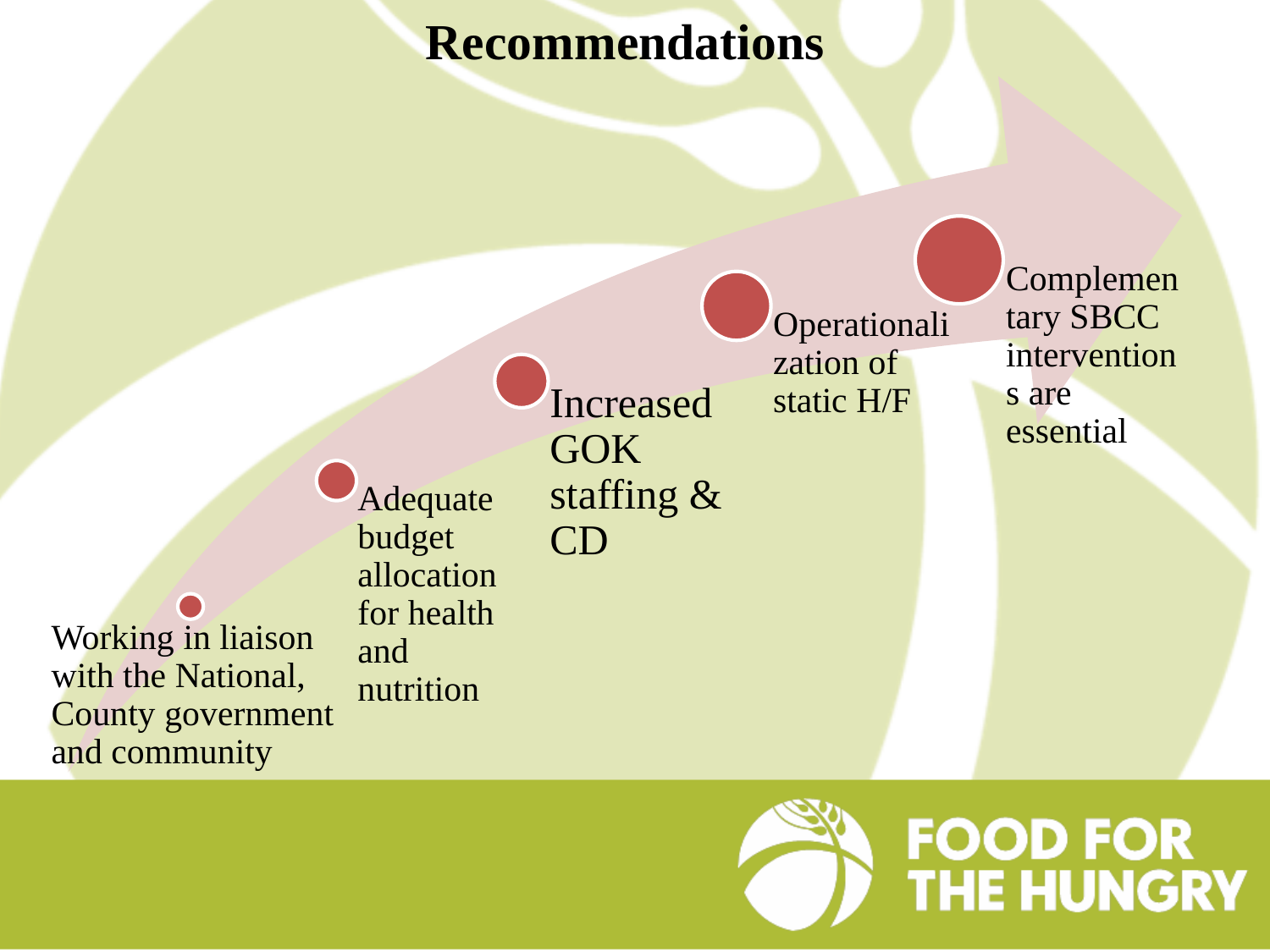

# Recommendations
Working in liaison with the National, County government and community
Adequate budget allocation for health and nutrition
Increased GOK staffing & CD
Operationalization of static H/F
Complementary SBCC interventions are essential